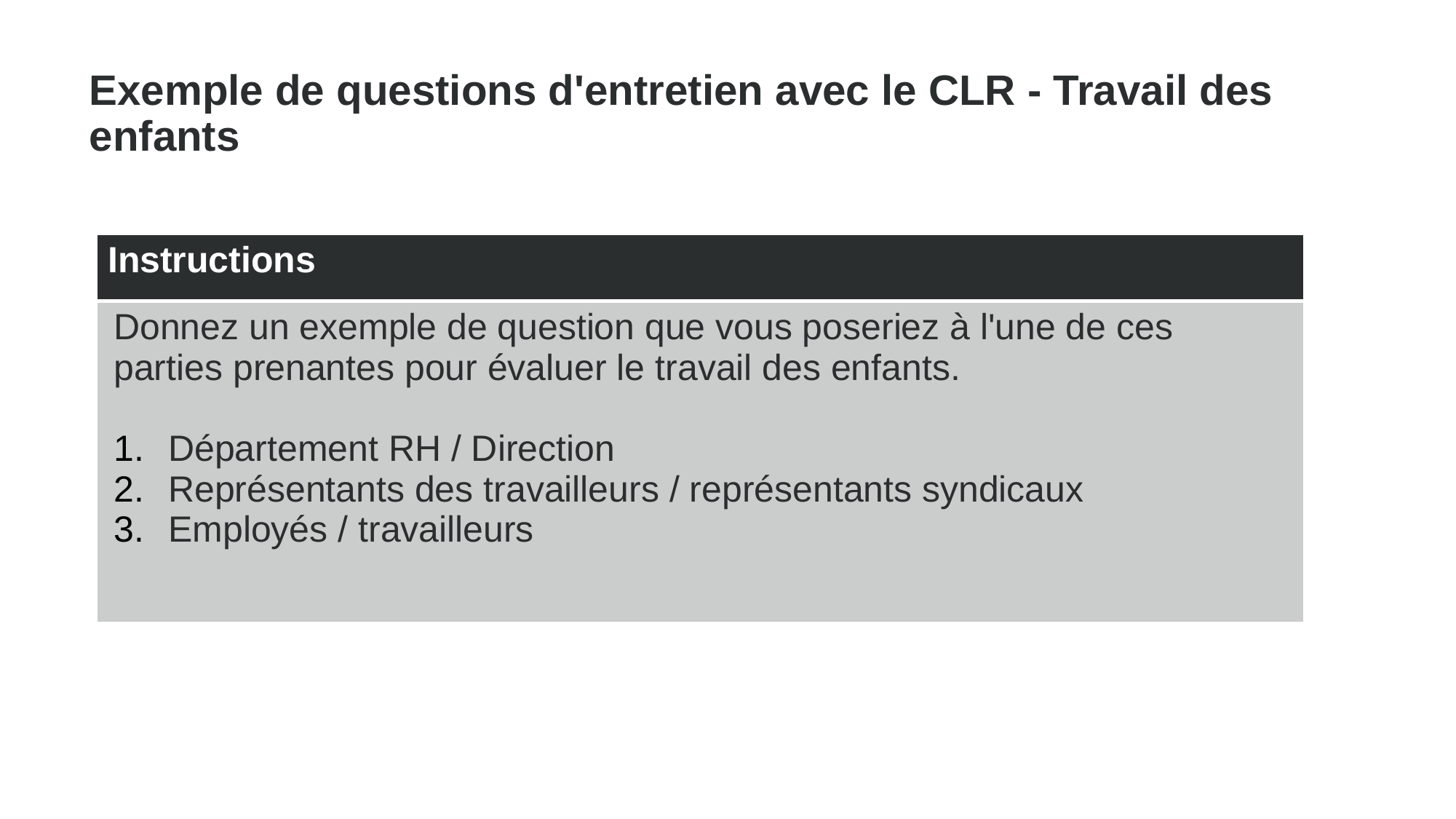

Exemple de questions d'entretien avec le CLR - Travail des enfants
| Instructions |
| --- |
| Donnez un exemple de question que vous poseriez à l'une de ces parties prenantes pour évaluer le travail des enfants. Département RH / Direction Représentants des travailleurs / représentants syndicaux Employés / travailleurs |